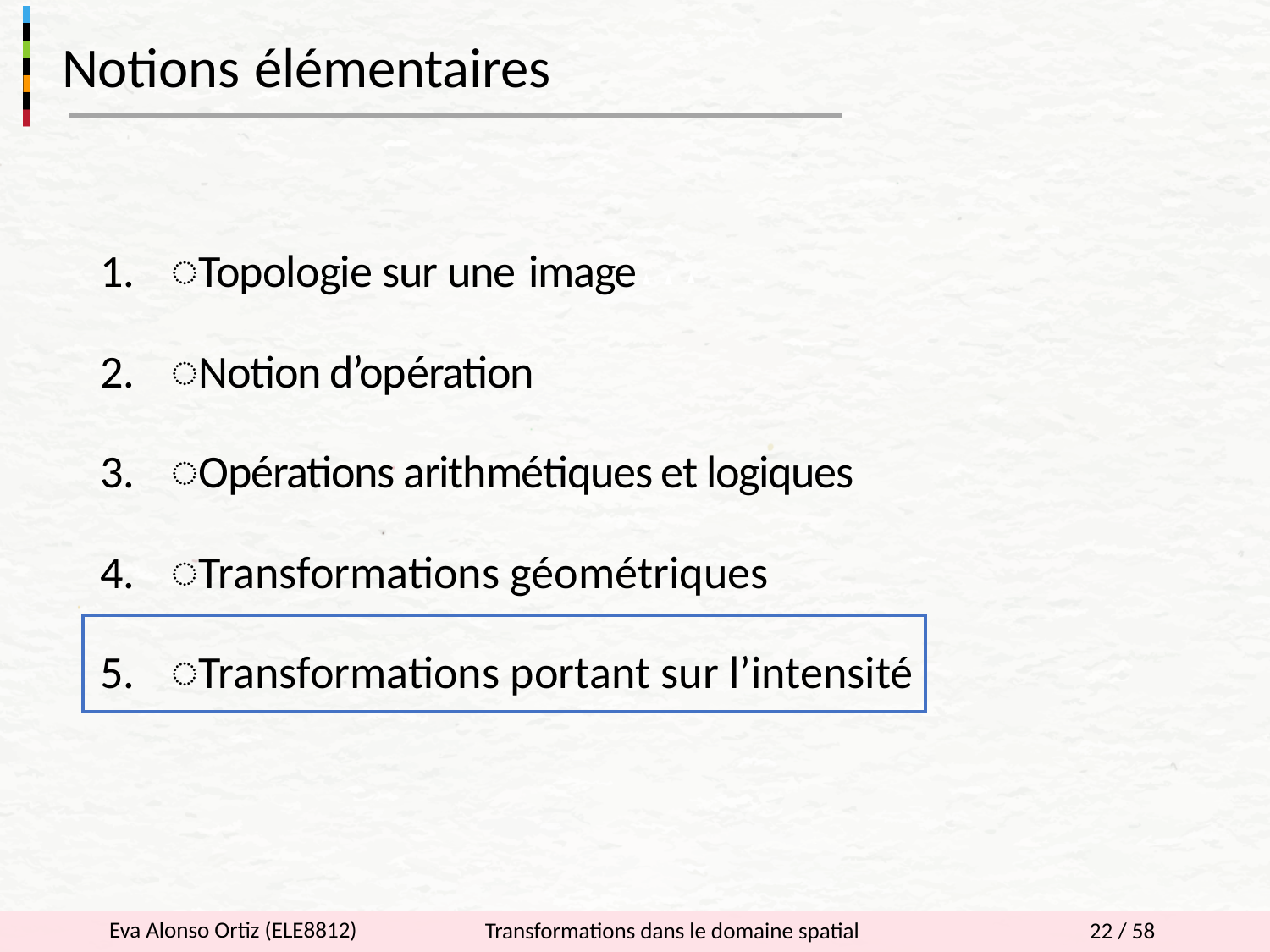

Notions élémentaires
͏͏͏Topologie sur une image
͏͏͏Notion d’opération
͏͏Opérations arithmétiques et logiques
͏͏Transformations géométriques
͏͏Transformations portant sur l’intensité